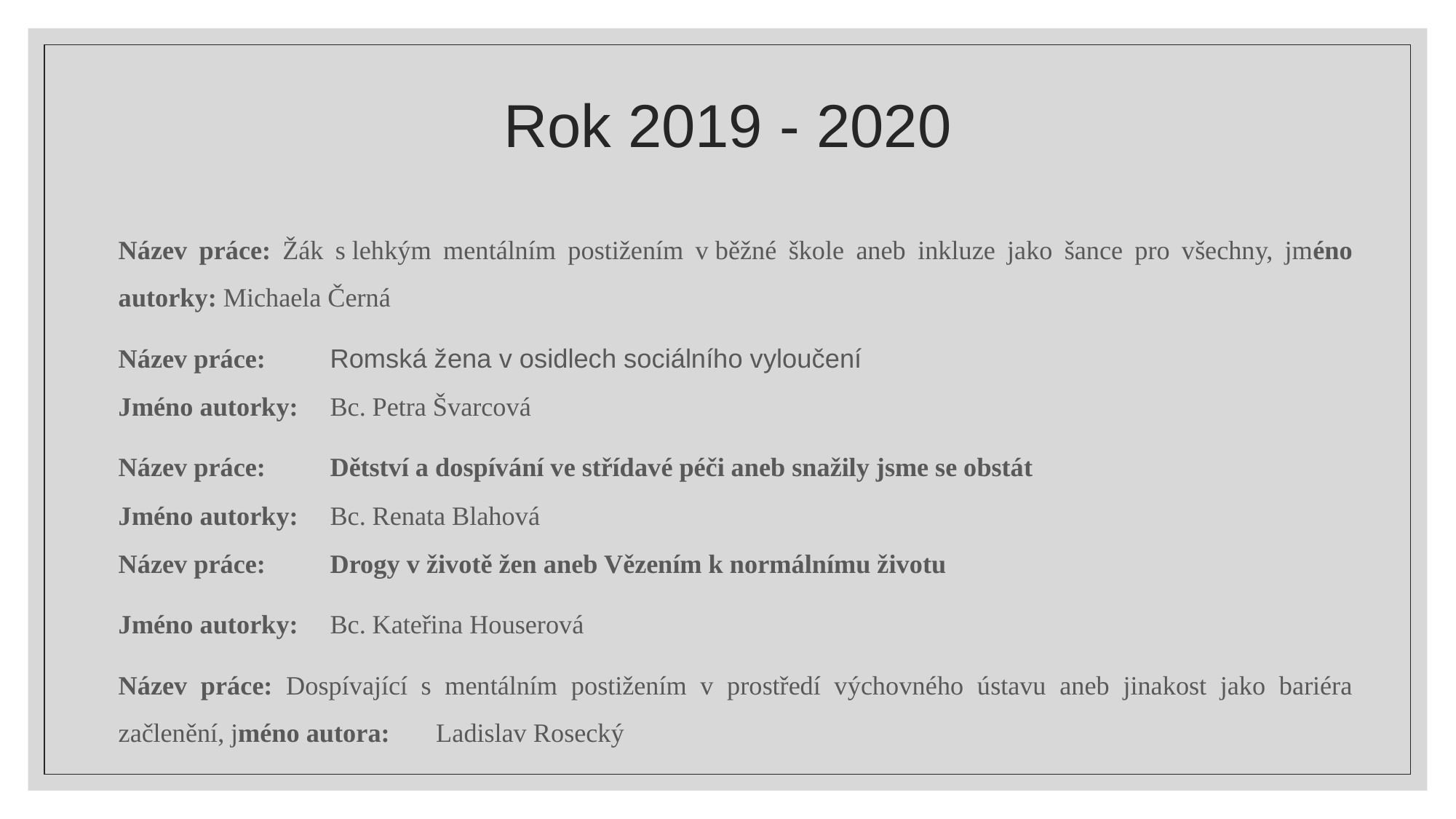

# Rok 2019 - 2020
Název práce: Žák s lehkým mentálním postižením v běžné škole aneb inkluze jako šance pro všechny, jméno autorky: Michaela Černá
Název práce: 	Romská žena v osidlech sociálního vyloučení
Jméno autorky: 	Bc. Petra Švarcová
Název práce: 	Dětství a dospívání ve střídavé péči aneb snažily jsme se obstát
Jméno autorky: 	Bc. Renata Blahová
Název práce: 	Drogy v životě žen aneb Vězením k normálnímu životu
Jméno autorky: 	Bc. Kateřina Houserová
Název práce: Dospívající s mentálním postižením v prostředí výchovného ústavu aneb jinakost jako bariéra začlenění, jméno autora: 	Ladislav Rosecký